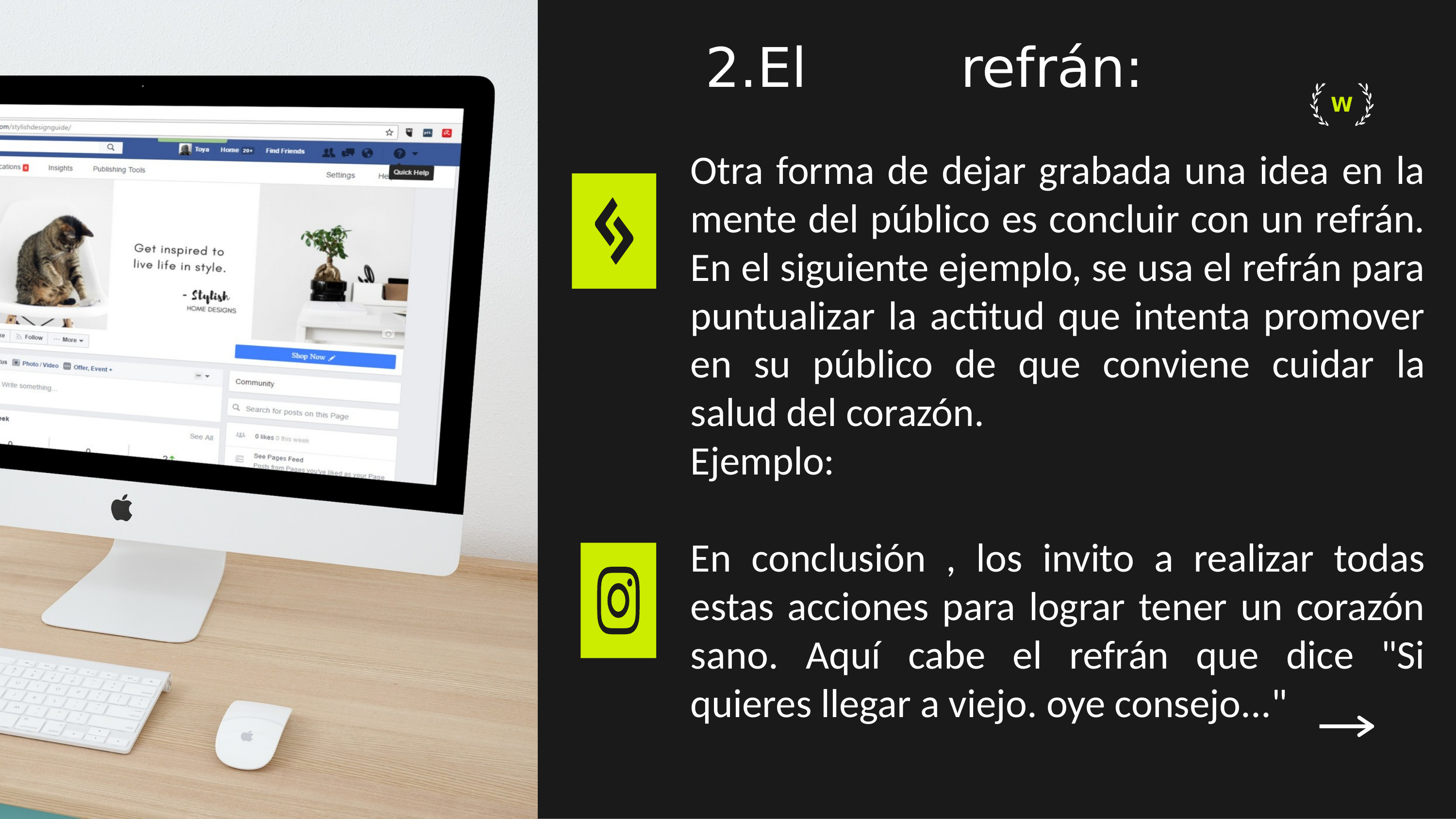

# 2.El refrán:

W
Otra forma de dejar grabada una idea en la mente del público es concluir con un refrán. En el siguiente ejemplo, se usa el refrán para puntualizar la actitud que intenta promover en su público de que conviene cuidar la salud del corazón.
Ejemplo:

En conclusión , los invito a realizar todas estas acciones para lograr tener un corazón sano. Aquí cabe el refrán que dice "Si quieres llegar a viejo. oye consejo..."